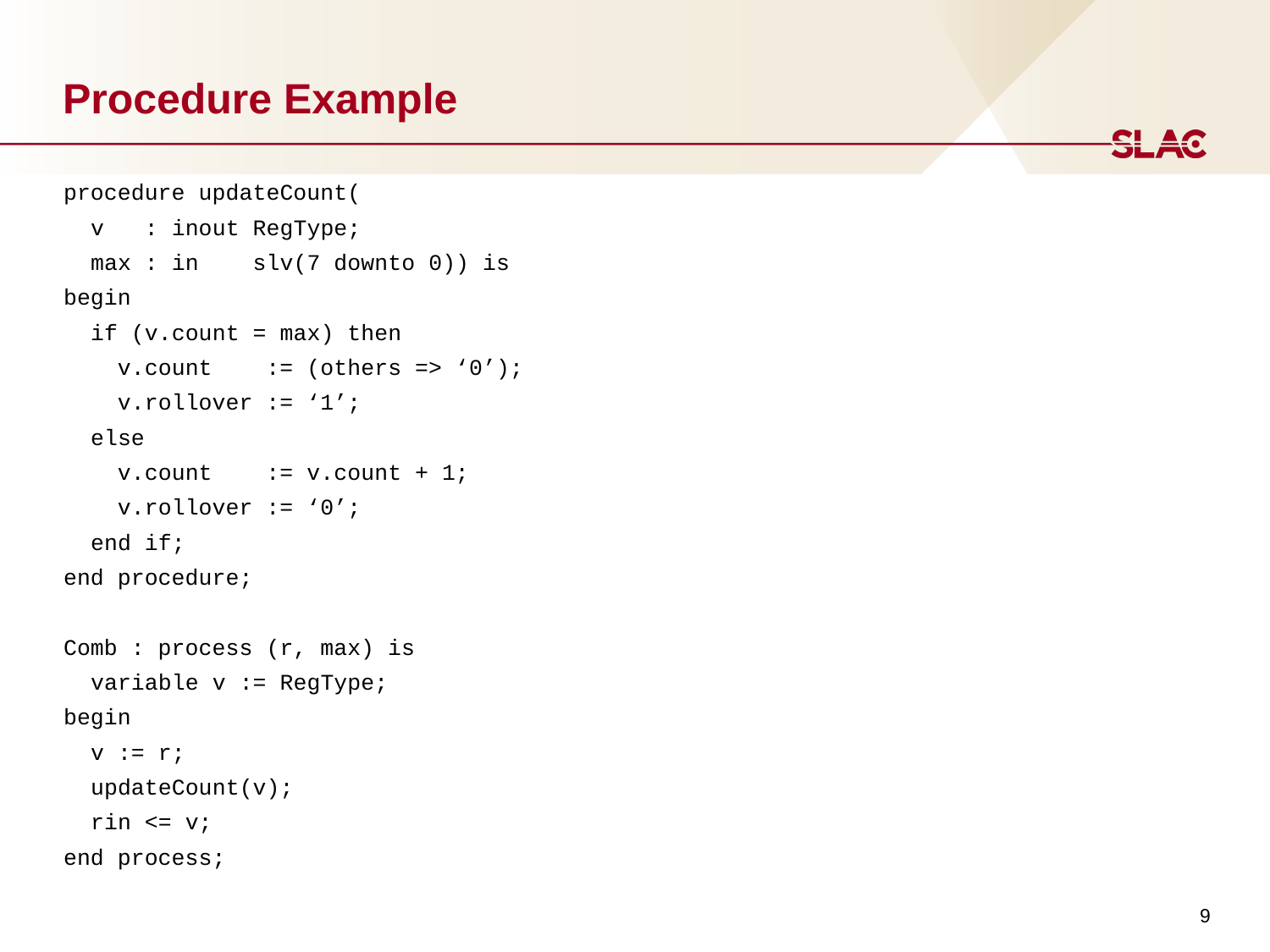

# Procedure Example
procedure updateCount(
  v   : inout RegType;
  max : in    slv(7 downto 0)) is
begin
  if (v.count = max) then
    v.count    := (others => ‘0’);
    v.rollover := ‘1’;
  else
    v.count    := v.count + 1;
    v.rollover := ‘0’;
  end if;
end procedure;

Comb : process (r, max) is
  variable v := RegType;
begin
  v := r;
  updateCount(v);
  rin <= v;
end process;
9